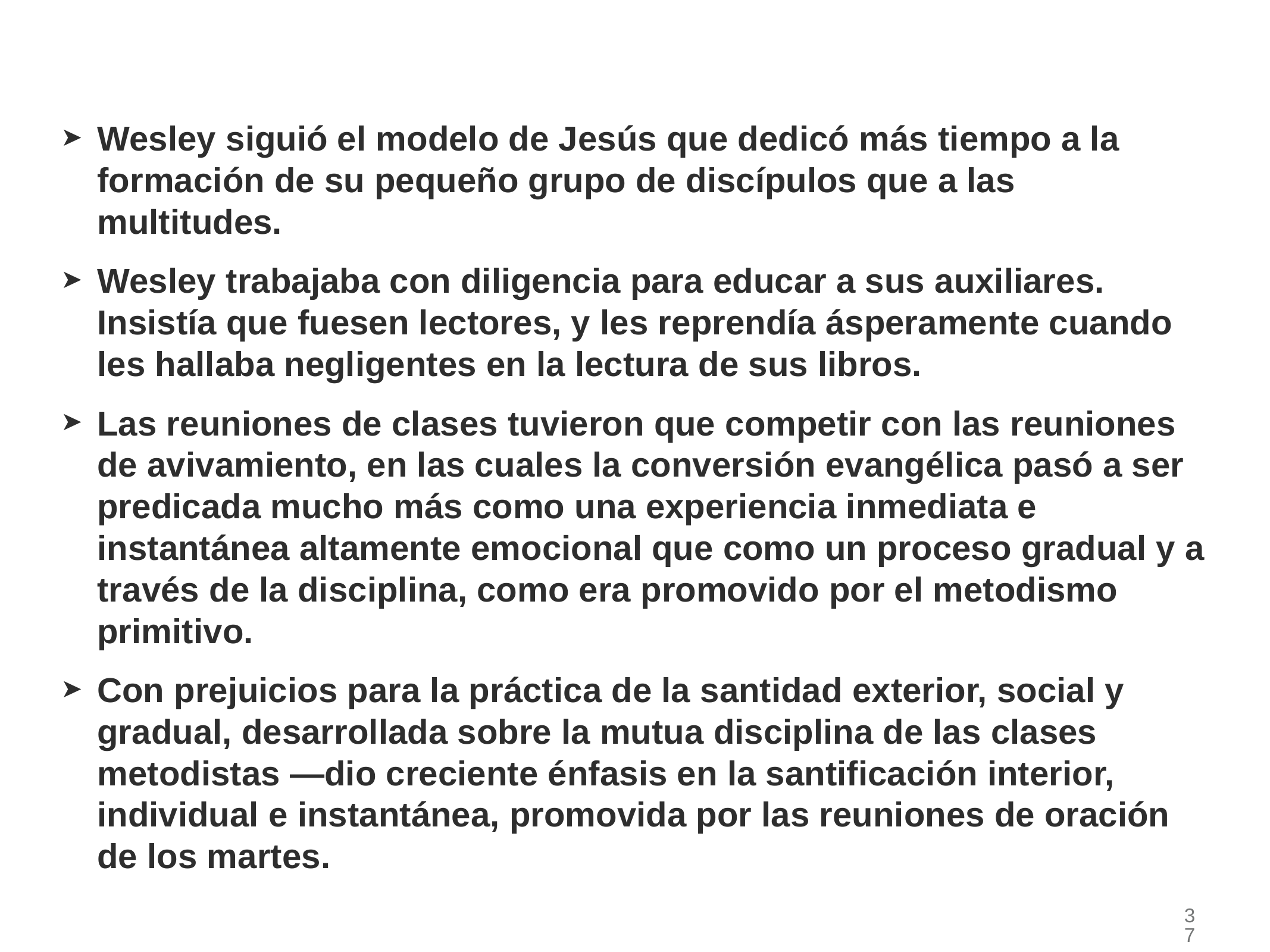

Wesley siguió el modelo de Jesús que dedicó más tiempo a la formación de su pequeño grupo de discípulos que a las multitudes.
Wesley trabajaba con diligencia para educar a sus auxiliares. Insistía que fuesen lectores, y les reprendía ásperamente cuando les hallaba negligentes en la lectura de sus libros.
Las reuniones de clases tuvieron que competir con las reuniones de avivamiento, en las cuales la conversión evangélica pasó a ser predicada mucho más como una experiencia inmediata e instantánea altamente emocional que como un proceso gradual y a través de la disciplina, como era promovido por el metodismo primitivo.
Con prejuicios para la práctica de la santidad exterior, social y gradual, desarrollada sobre la mutua disciplina de las clases metodistas —dio creciente énfasis en la santificación interior, individual e instantánea, promovida por las reuniones de oración de los martes.
37